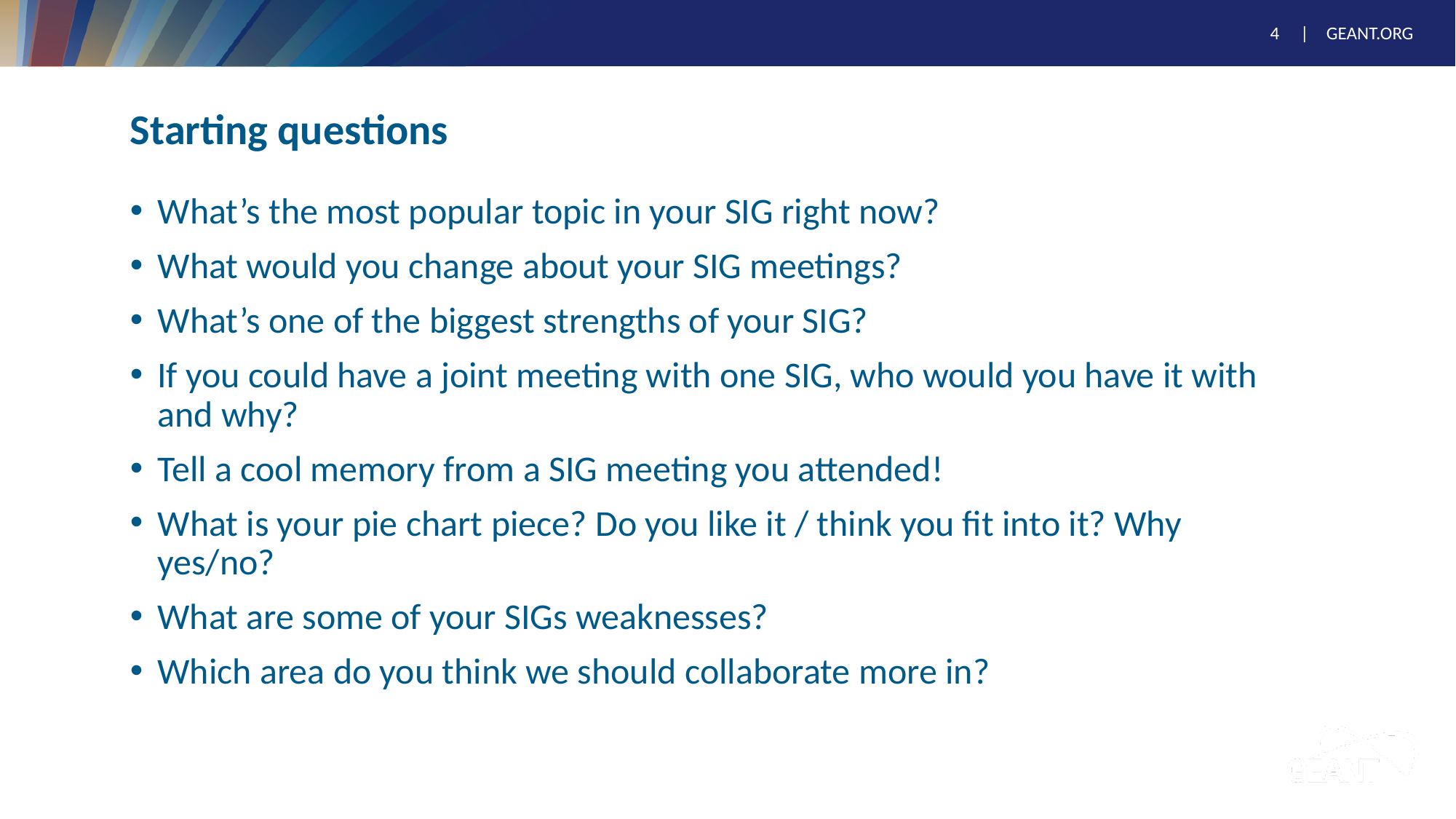

# Starting questions
What’s the most popular topic in your SIG right now?
What would you change about your SIG meetings?
What’s one of the biggest strengths of your SIG?
If you could have a joint meeting with one SIG, who would you have it with and why?
Tell a cool memory from a SIG meeting you attended!
What is your pie chart piece? Do you like it / think you fit into it? Why yes/no?
What are some of your SIGs weaknesses?
Which area do you think we should collaborate more in?